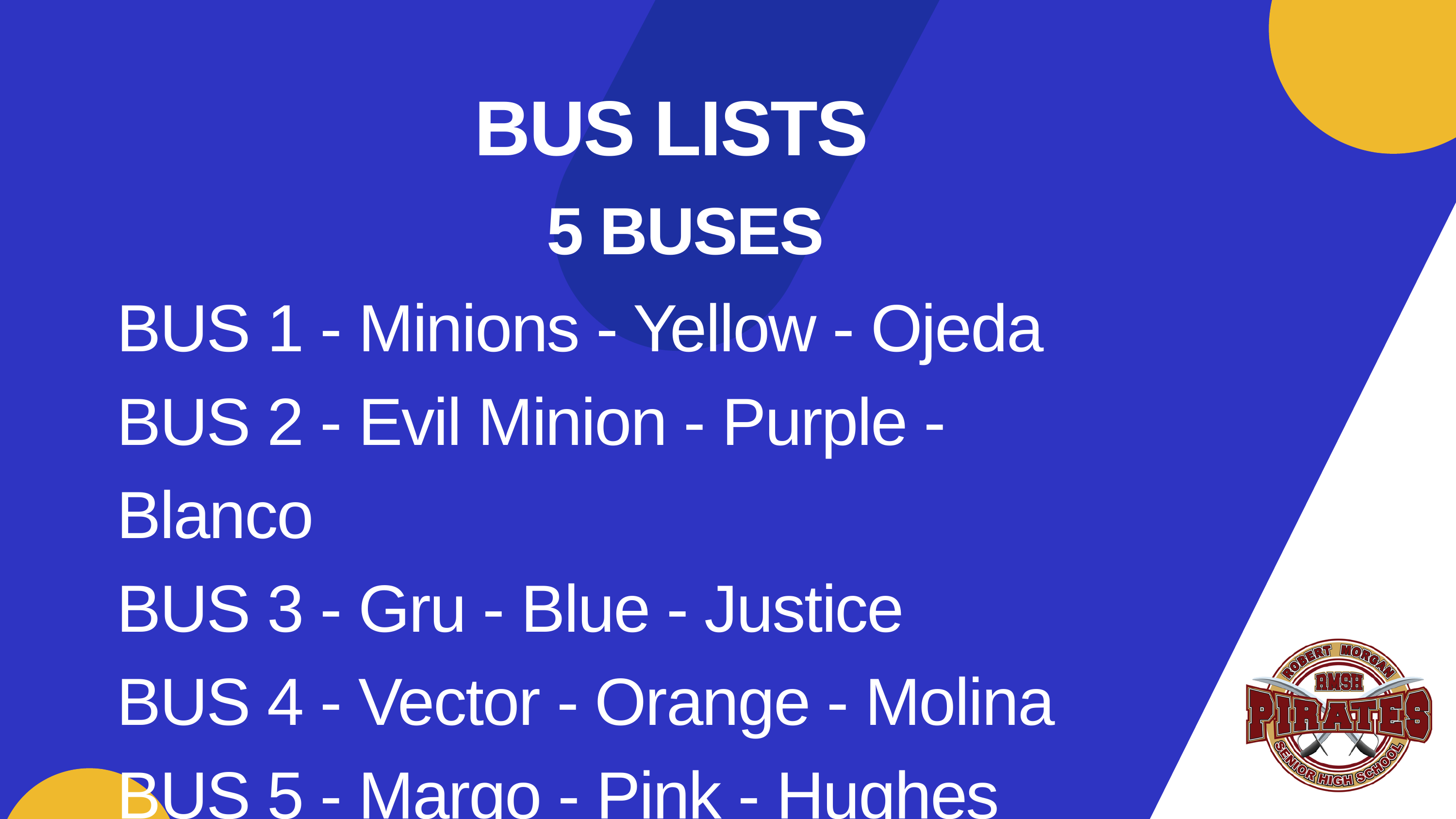

BUS LISTS
 5 BUSES
BUS 1 - Minions - Yellow - Ojeda
BUS 2 - Evil Minion - Purple - Blanco
BUS 3 - Gru - Blue - Justice
BUS 4 - Vector - Orange - Molina
BUS 5 - Margo - Pink - Hughes